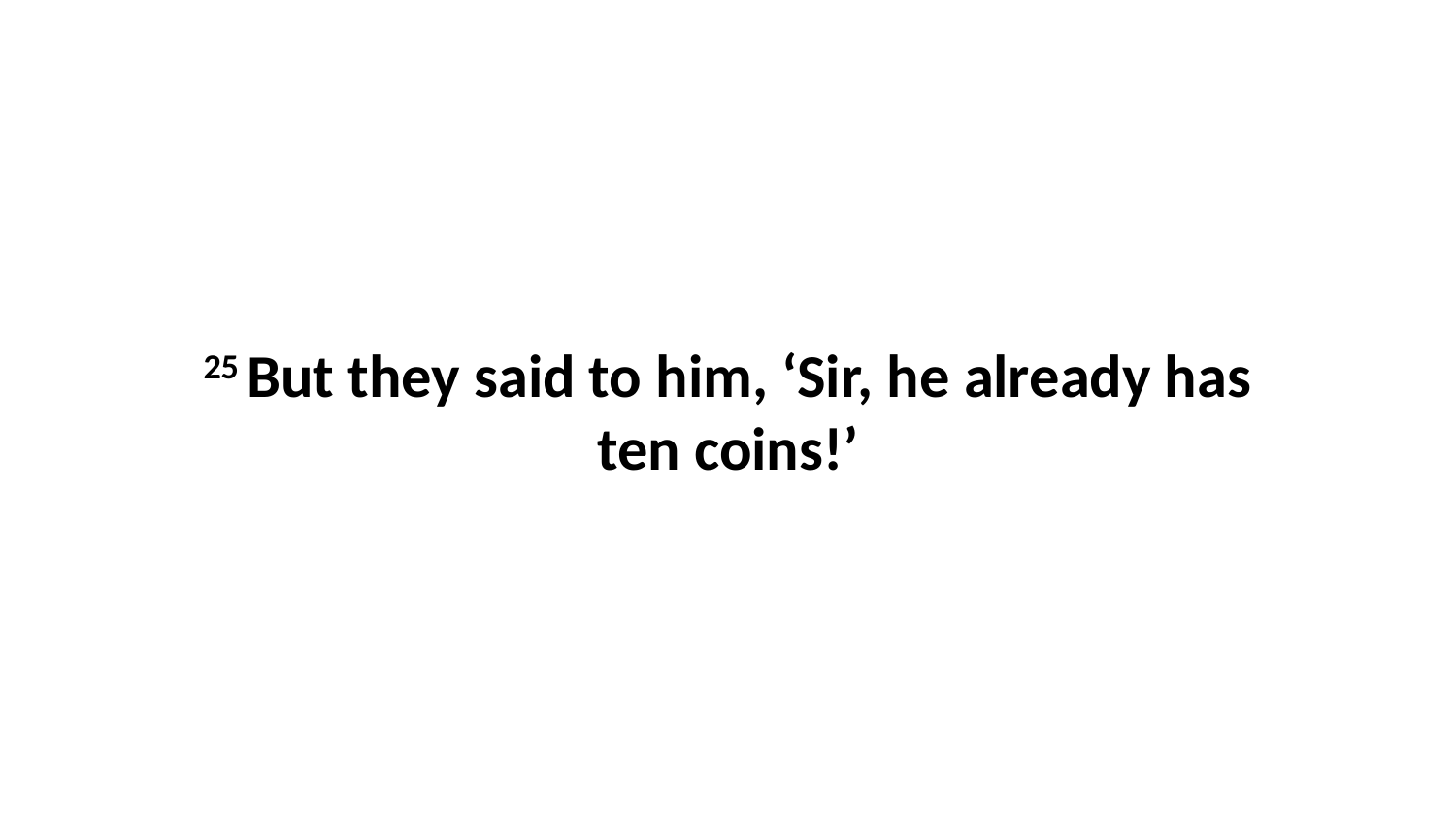

25 But they said to him, ‘Sir, he already has ten coins!’